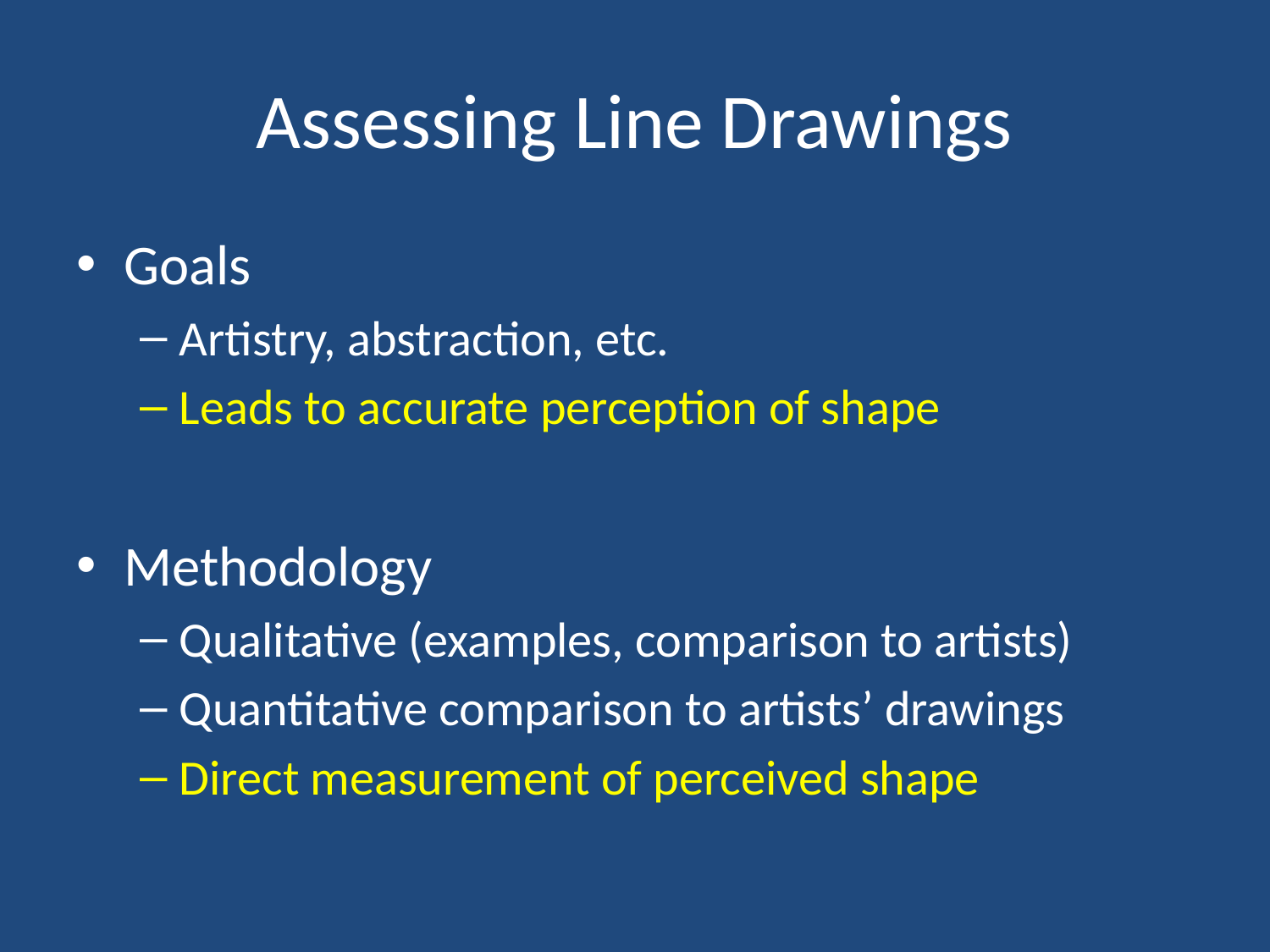

# Assessing Line Drawings
Goals
Artistry, abstraction, etc.
Leads to accurate perception of shape

Methodology
Qualitative (examples, comparison to artists)
Quantitative comparison to artists’ drawings
Direct measurement of perceived shape